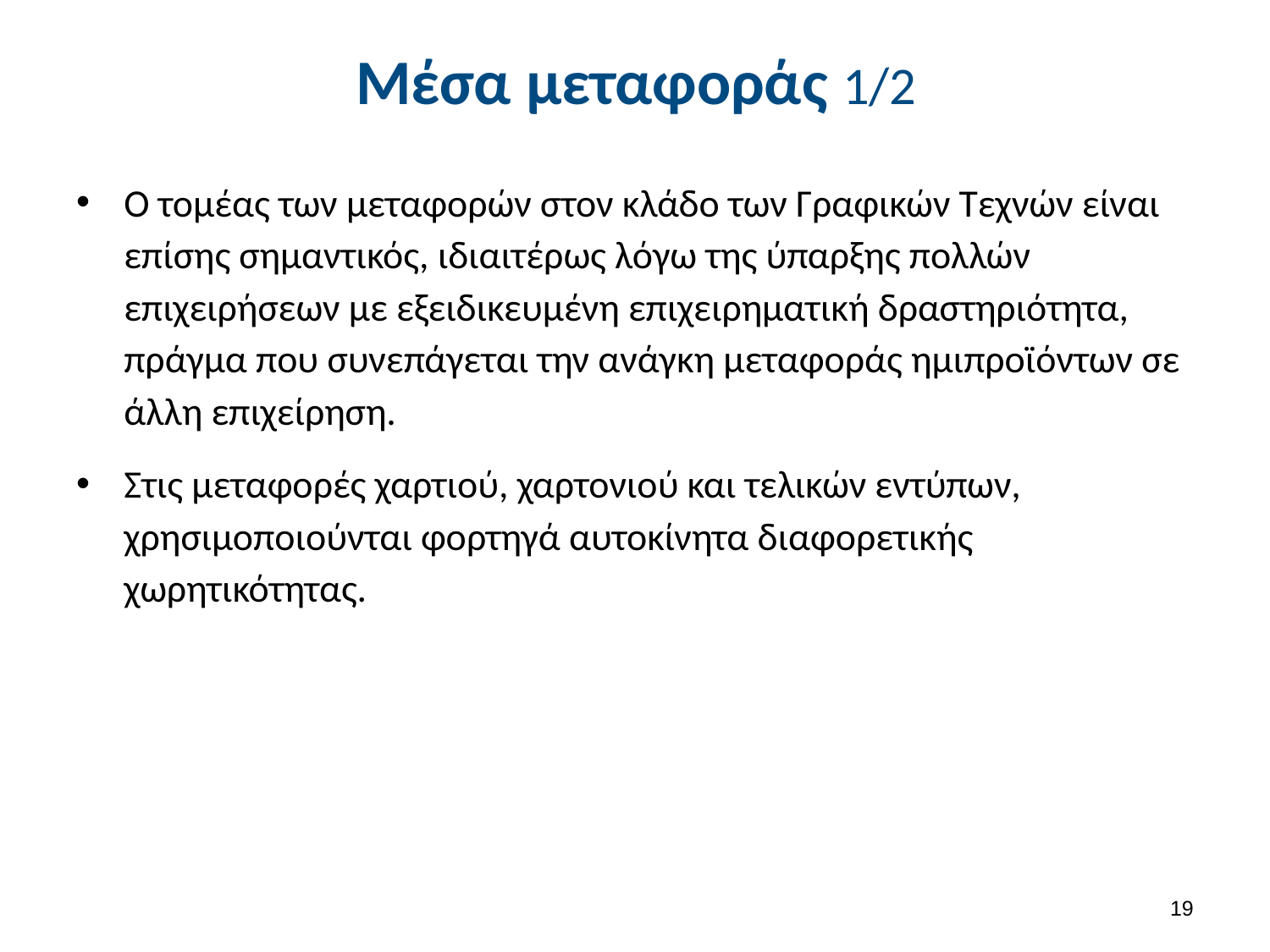

# Μέσα μεταφοράς 1/2
O τομέας των μεταφορών στον κλάδο των Γραφικών Τεχνών είναι επίσης σημαντικός, ιδιαιτέρως λόγω της ύπαρξης πολλών επιχειρήσεων με εξειδικευμένη επιχειρηματική δραστηριότητα, πράγμα που συνεπάγεται την ανάγκη μεταφοράς ημιπροϊόντων σε άλλη επιχείρηση.
Στις μεταφορές χαρτιού, χαρτονιού και τελικών εντύπων, χρησιμοποιούνται φορτηγά αυτοκίνητα διαφορετικής χωρητικότητας.
19